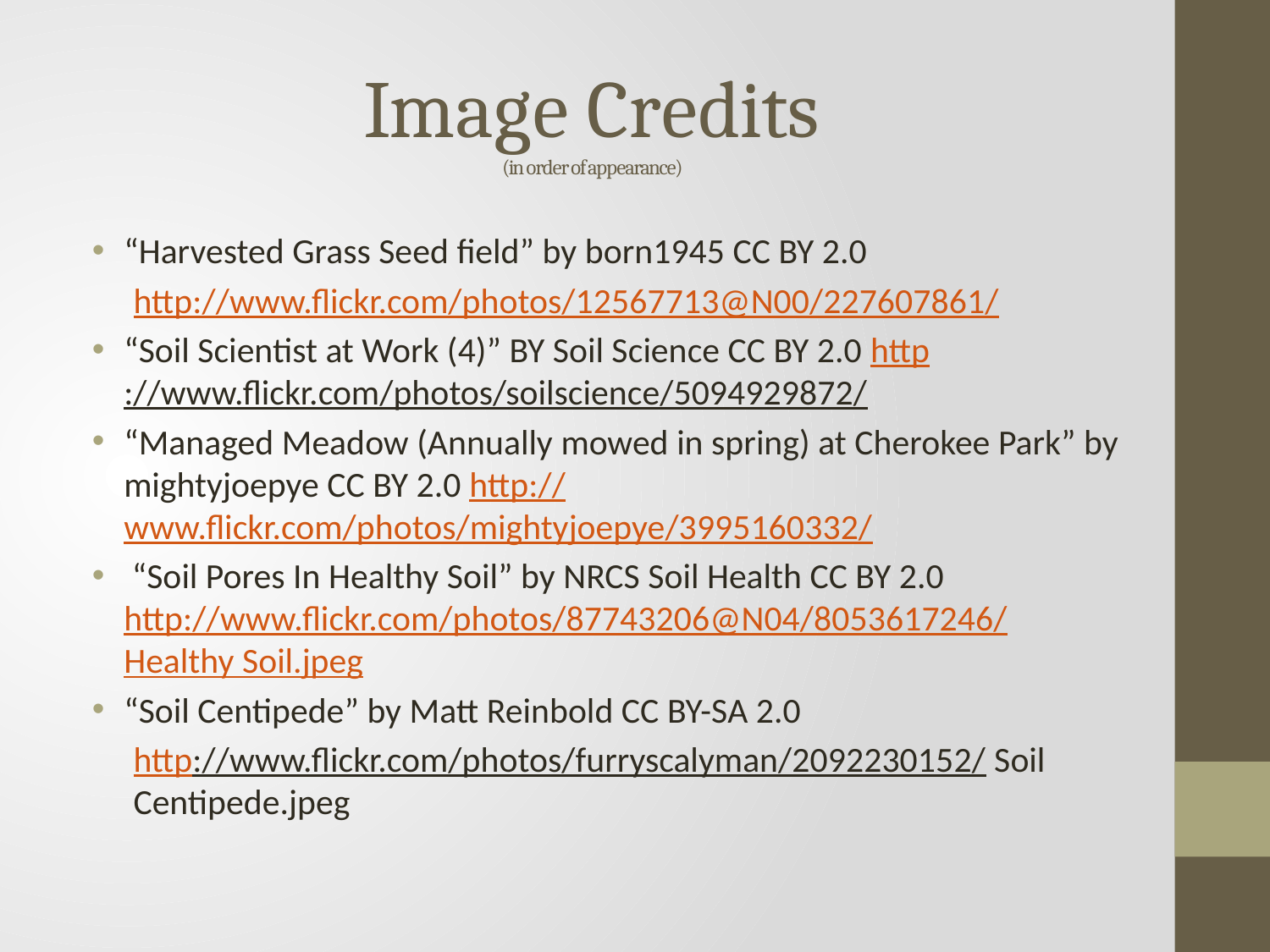

# Image Credits (in order of appearance)
“Harvested Grass Seed field” by born1945 CC BY 2.0
http://www.flickr.com/photos/12567713@N00/227607861/
“Soil Scientist at Work (4)” BY Soil Science CC BY 2.0 http://www.flickr.com/photos/soilscience/5094929872/
“Managed Meadow (Annually mowed in spring) at Cherokee Park” by mightyjoepye CC BY 2.0 http://www.flickr.com/photos/mightyjoepye/3995160332/
 “Soil Pores In Healthy Soil” by NRCS Soil Health CC BY 2.0
http://www.flickr.com/photos/87743206@N04/8053617246/Healthy Soil.jpeg
“Soil Centipede” by Matt Reinbold CC BY-SA 2.0
http://www.flickr.com/photos/furryscalyman/2092230152/ Soil Centipede.jpeg